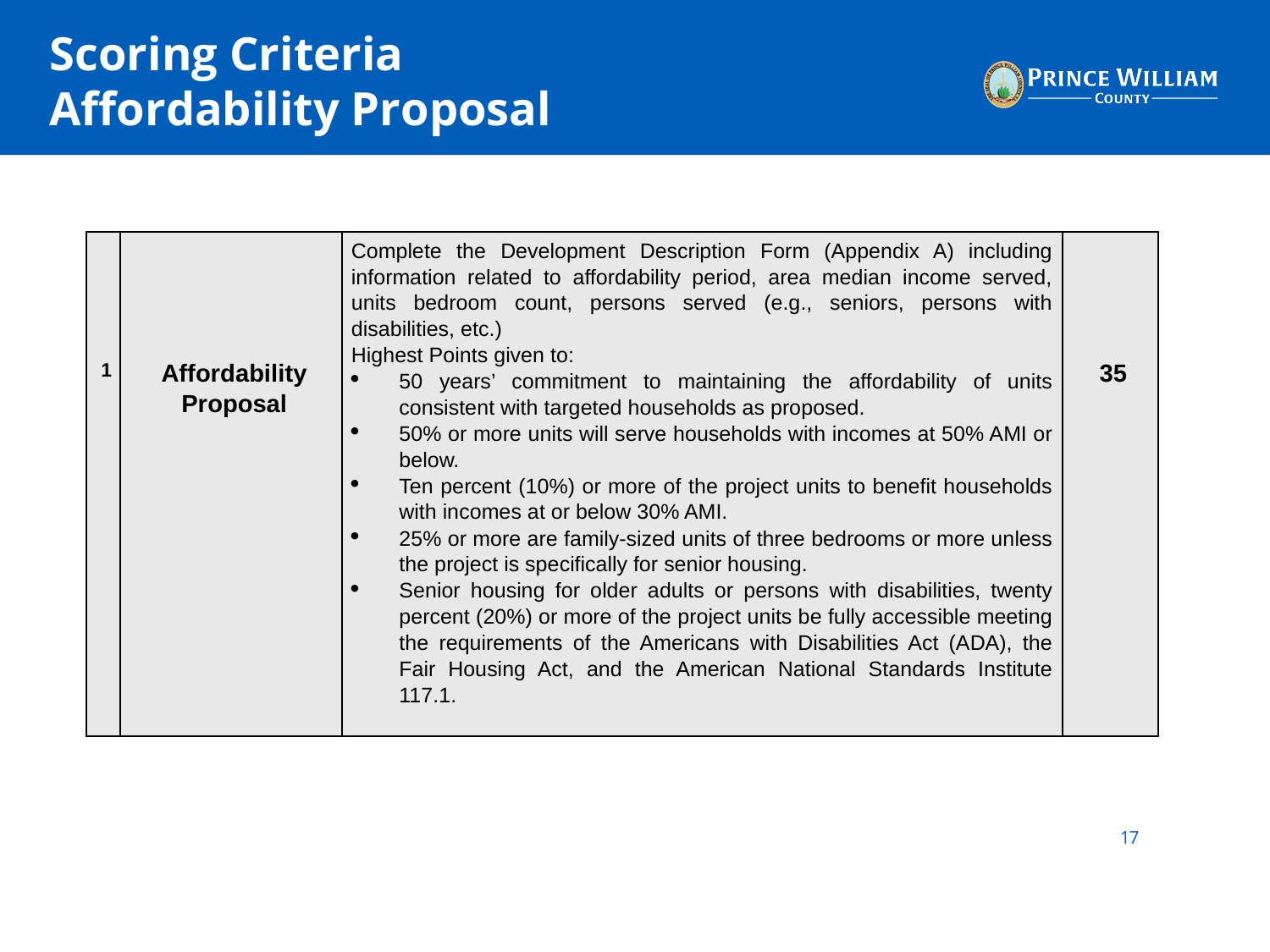

# Scoring Criteria Affordability Proposal
| 1 | Affordability Proposal | Complete the Development Description Form (Appendix A) including information related to affordability period, area median income served, units bedroom count, persons served (e.g., seniors, persons with disabilities, etc.) Highest Points given to: 50 years’ commitment to maintaining the affordability of units consistent with targeted households as proposed. 50% or more units will serve households with incomes at 50% AMI or below. Ten percent (10%) or more of the project units to benefit households with incomes at or below 30% AMI. 25% or more are family-sized units of three bedrooms or more unless the project is specifically for senior housing. Senior housing for older adults or persons with disabilities, twenty percent (20%) or more of the project units be fully accessible meeting the requirements of the Americans with Disabilities Act (ADA), the Fair Housing Act, and the American National Standards Institute 117.1. | 35 |
| --- | --- | --- | --- |
17